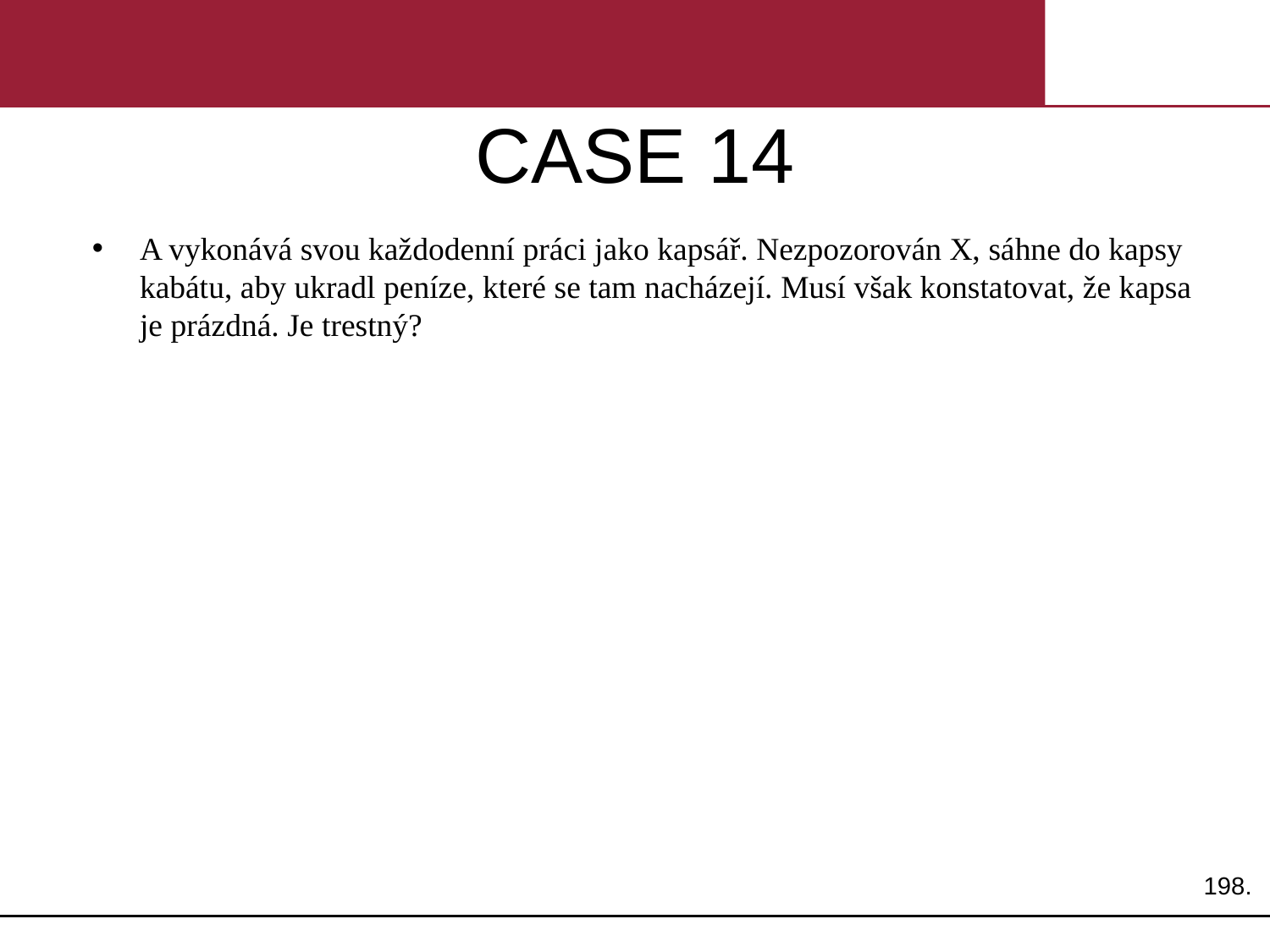

# CASE 14

A vykonává svou každodenní práci jako kapsář. Nezpozorován X, sáhne do kapsy kabátu, aby ukradl peníze, které se tam nacházejí. Musí však konstatovat, že kapsa je prázdná. Je trestný?

198.